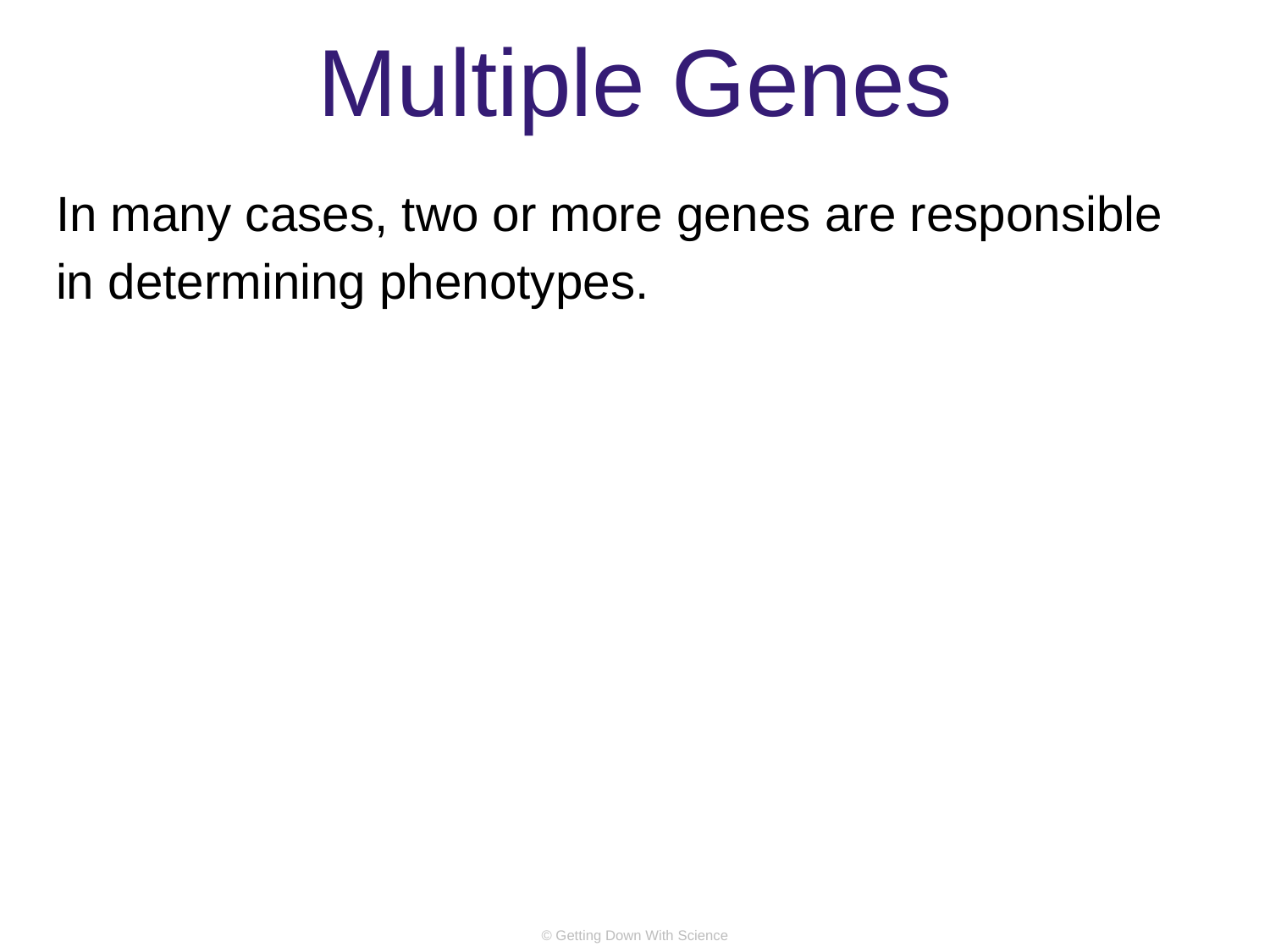

# Multiple Genes
In many cases, two or more genes are responsible in determining phenotypes.